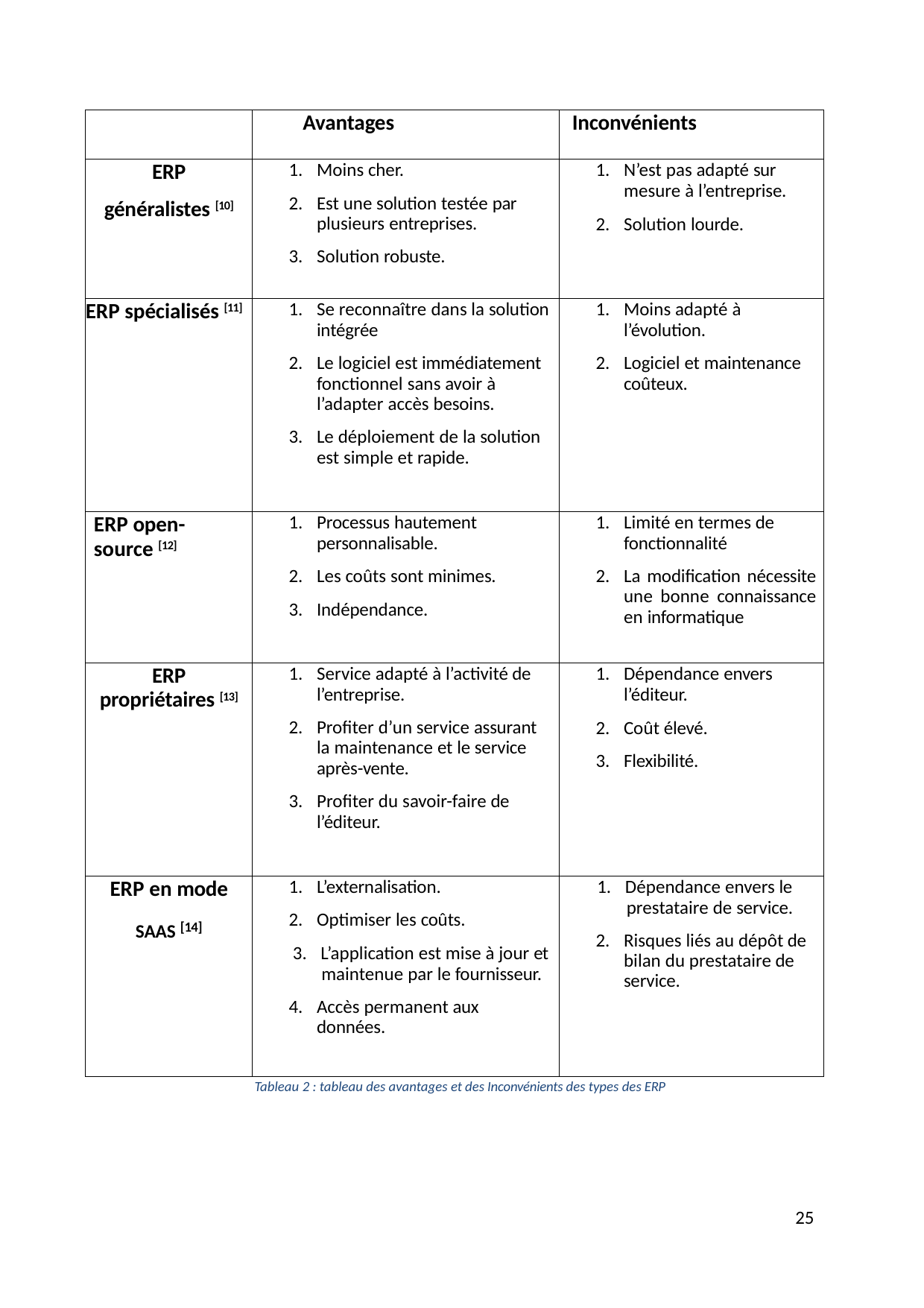

|  | Avantages | Inconvénients |
| --- | --- | --- |
| ERP généralistes [10] | Moins cher. Est une solution testée par plusieurs entreprises. Solution robuste. | N’est pas adapté sur mesure à l’entreprise. Solution lourde. |
| ERP spécialisés [11] | Se reconnaître dans la solution intégrée Le logiciel est immédiatement fonctionnel sans avoir à l’adapter accès besoins. Le déploiement de la solution est simple et rapide. | Moins adapté à l’évolution. Logiciel et maintenance coûteux. |
| ERP open- source [12] | Processus hautement personnalisable. Les coûts sont minimes. Indépendance. | Limité en termes de fonctionnalité La modification nécessite une bonne connaissance en informatique |
| ERP propriétaires [13] | Service adapté à l’activité de l’entreprise. Profiter d’un service assurant la maintenance et le service après-vente. Profiter du savoir-faire de l’éditeur. | Dépendance envers l’éditeur. Coût élevé. Flexibilité. |
| ERP en mode SAAS [14] | L’externalisation. Optimiser les coûts. L’application est mise à jour et maintenue par le fournisseur. Accès permanent aux données. | Dépendance envers le prestataire de service. Risques liés au dépôt de bilan du prestataire de service. |
Tableau 2 : tableau des avantages et des Inconvénients des types des ERP
25